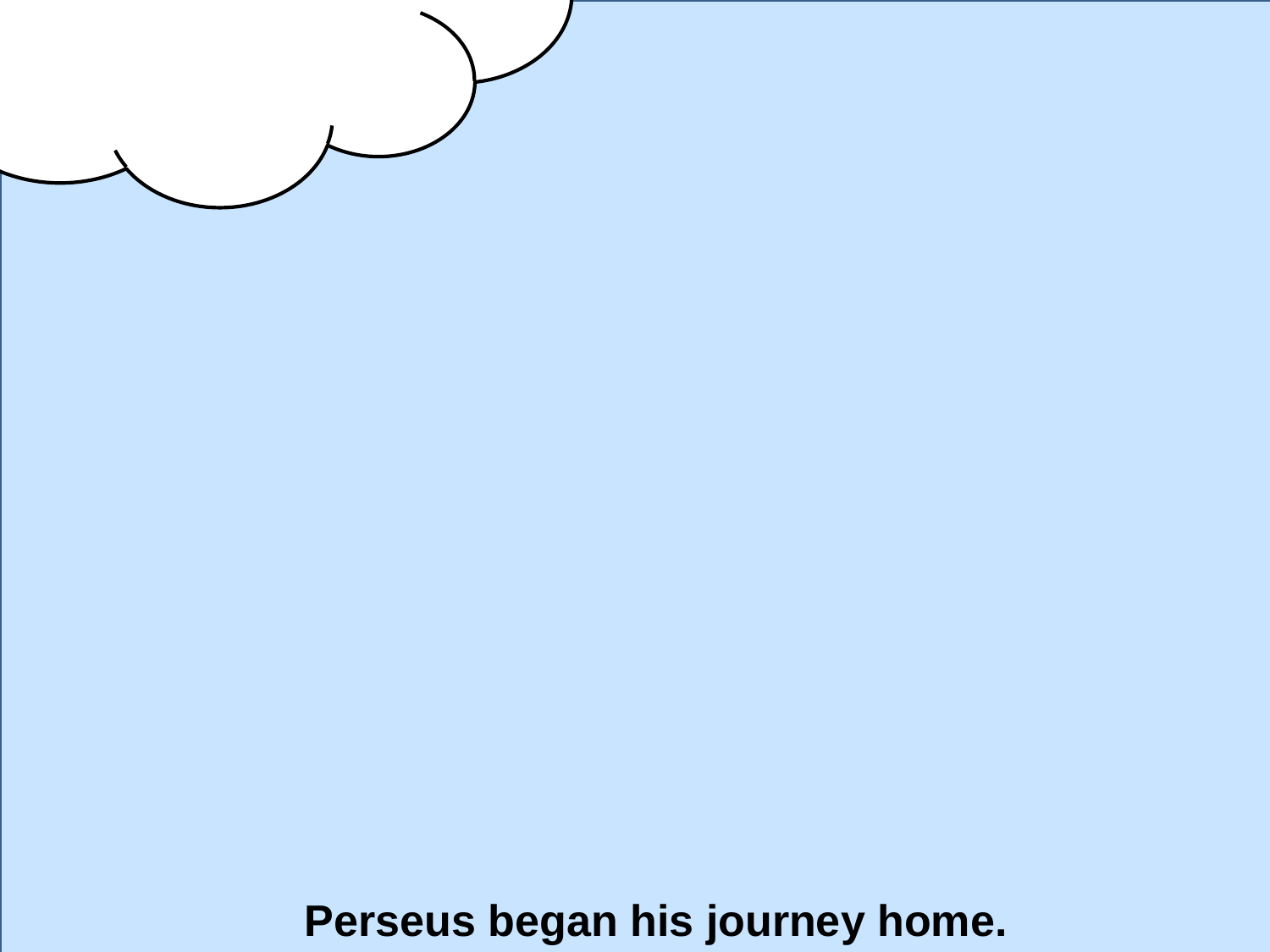

# s

Perseus began his journey home.